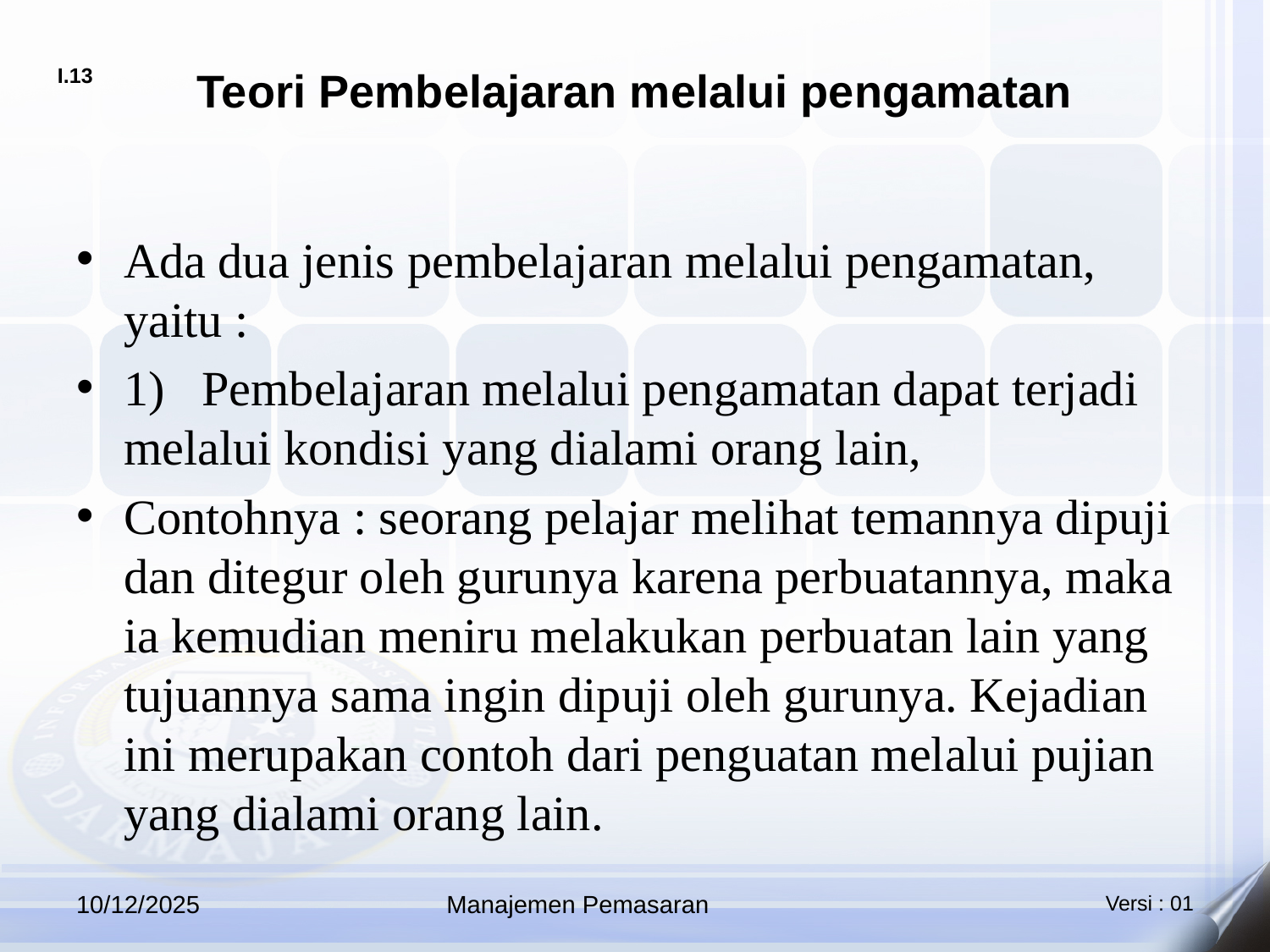

# Teori Pembelajaran melalui pengamatan
Ada dua jenis pembelajaran melalui pengamatan, yaitu :
1)   Pembelajaran melalui pengamatan dapat terjadi melalui kondisi yang dialami orang lain,
Contohnya : seorang pelajar melihat temannya dipuji dan ditegur oleh gurunya karena perbuatannya, maka ia kemudian meniru melakukan perbuatan lain yang tujuannya sama ingin dipuji oleh gurunya. Kejadian ini merupakan contoh dari penguatan melalui pujian yang dialami orang lain.

10/12/2025
Manajemen Pemasaran